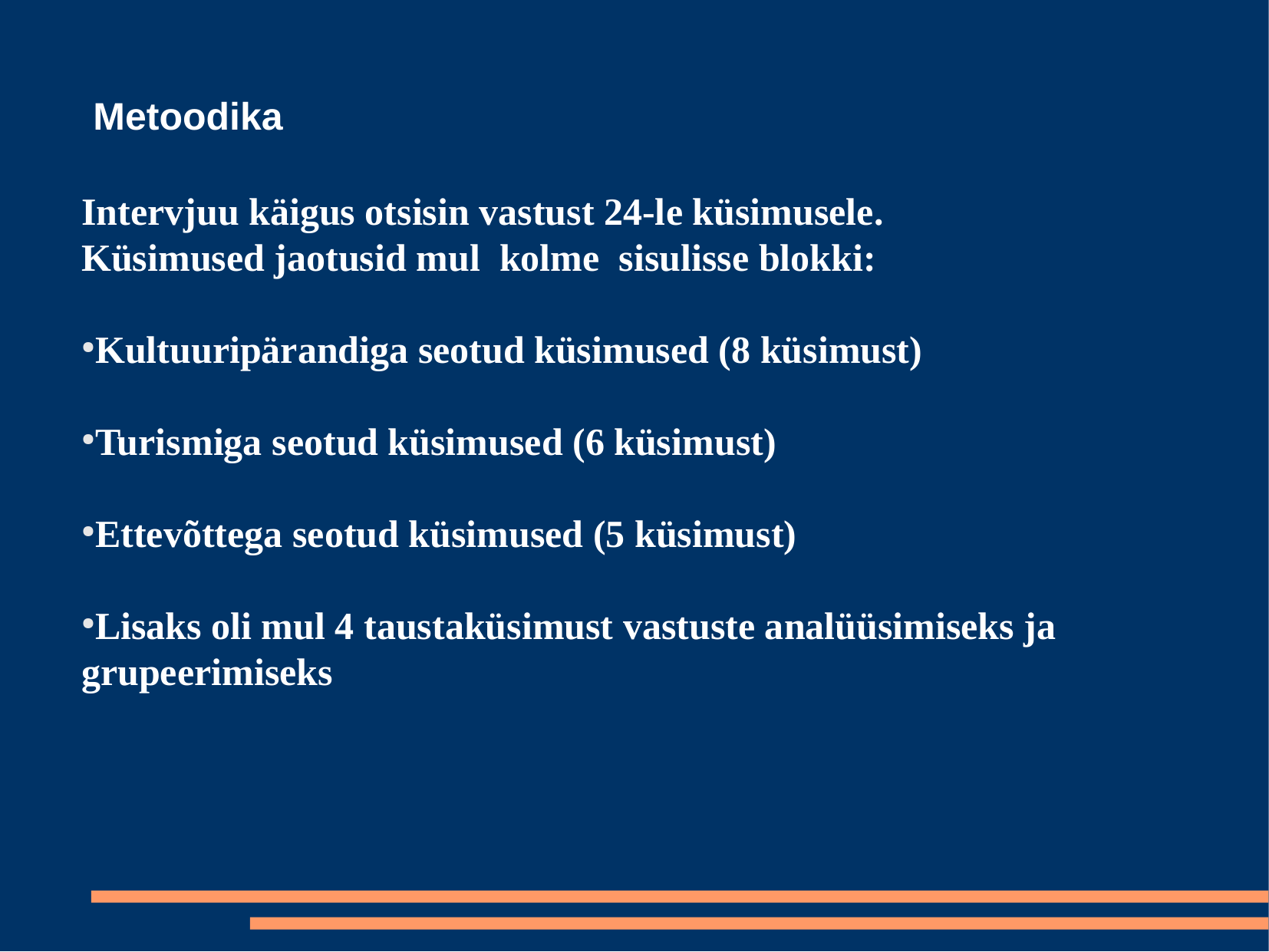

Metoodika
Intervjuu käigus otsisin vastust 24-le küsimusele.
Küsimused jaotusid mul  kolme  sisulisse blokki:

Kultuuripärandiga seotud küsimused (8 küsimust)

Turismiga seotud küsimused (6 küsimust)

Ettevõttega seotud küsimused (5 küsimust)

Lisaks oli mul 4 taustaküsimust vastuste analüüsimiseks ja grupeerimiseks